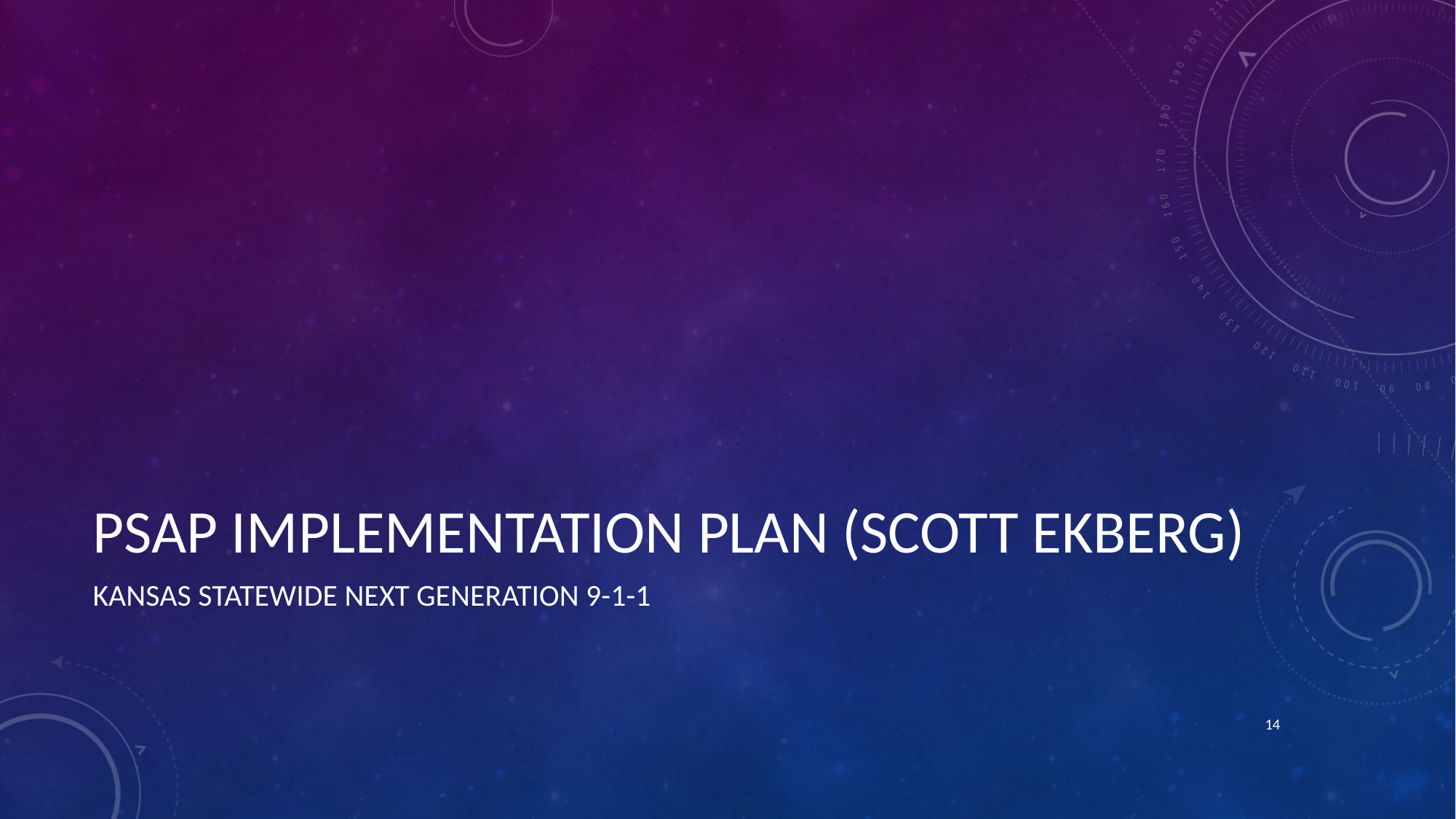

# PSAP implementation plan (Scott Ekberg)
Kansas Statewide Next Generation 9-1-1
14